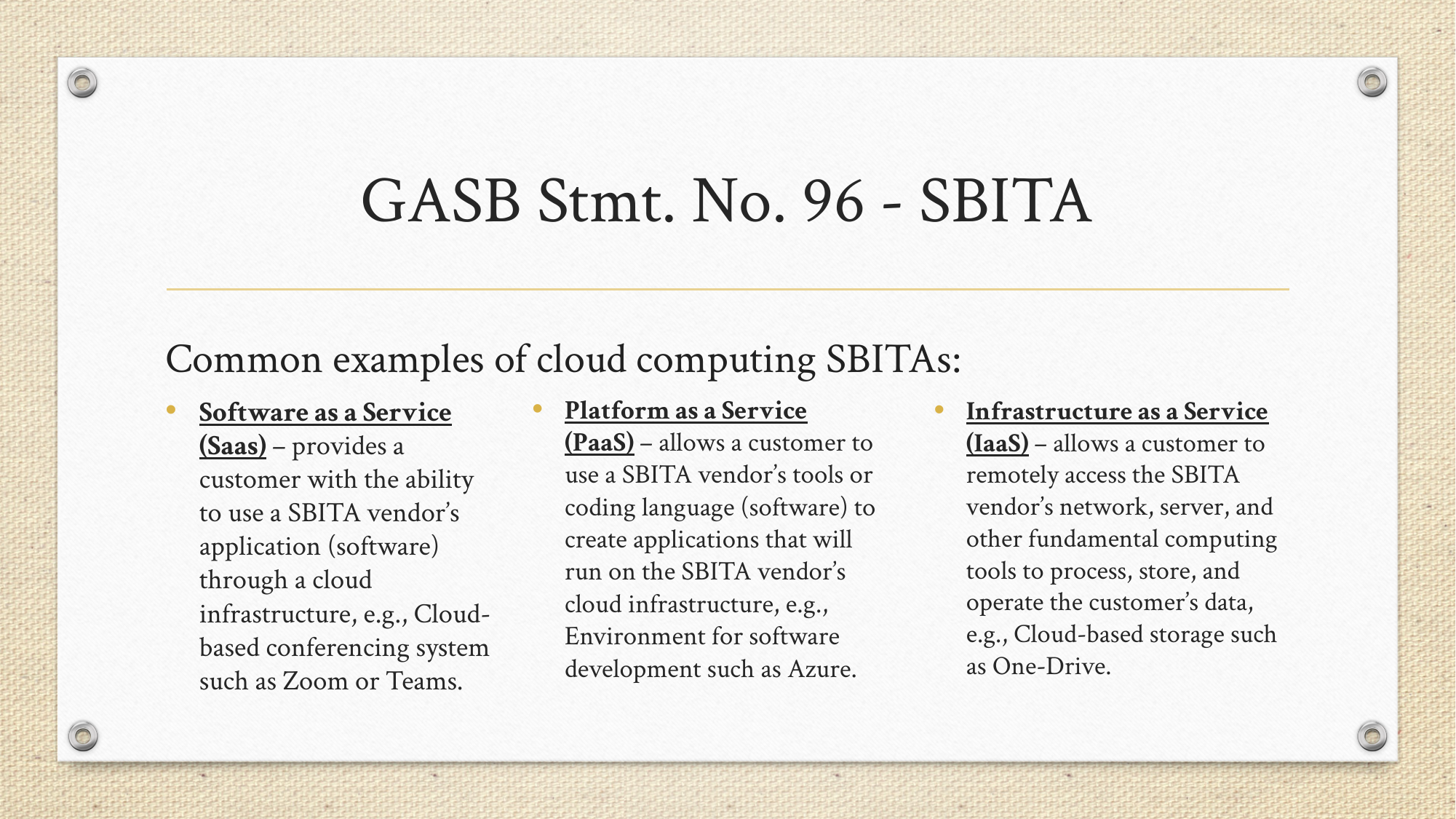

# GASB Stmt. No. 96 - SBITA
Common examples of cloud computing SBITAs:
Platform as a Service (PaaS) – allows a customer to use a SBITA vendor’s tools or coding language (software) to create applications that will run on the SBITA vendor’s cloud infrastructure, e.g., Environment for software development such as Azure.
Software as a Service (Saas) – provides a customer with the ability to use a SBITA vendor’s application (software) through a cloud infrastructure, e.g., Cloud-based conferencing system such as Zoom or Teams.
Infrastructure as a Service (IaaS) – allows a customer to remotely access the SBITA vendor’s network, server, and other fundamental computing tools to process, store, and operate the customer’s data, e.g., Cloud-based storage such as One-Drive.